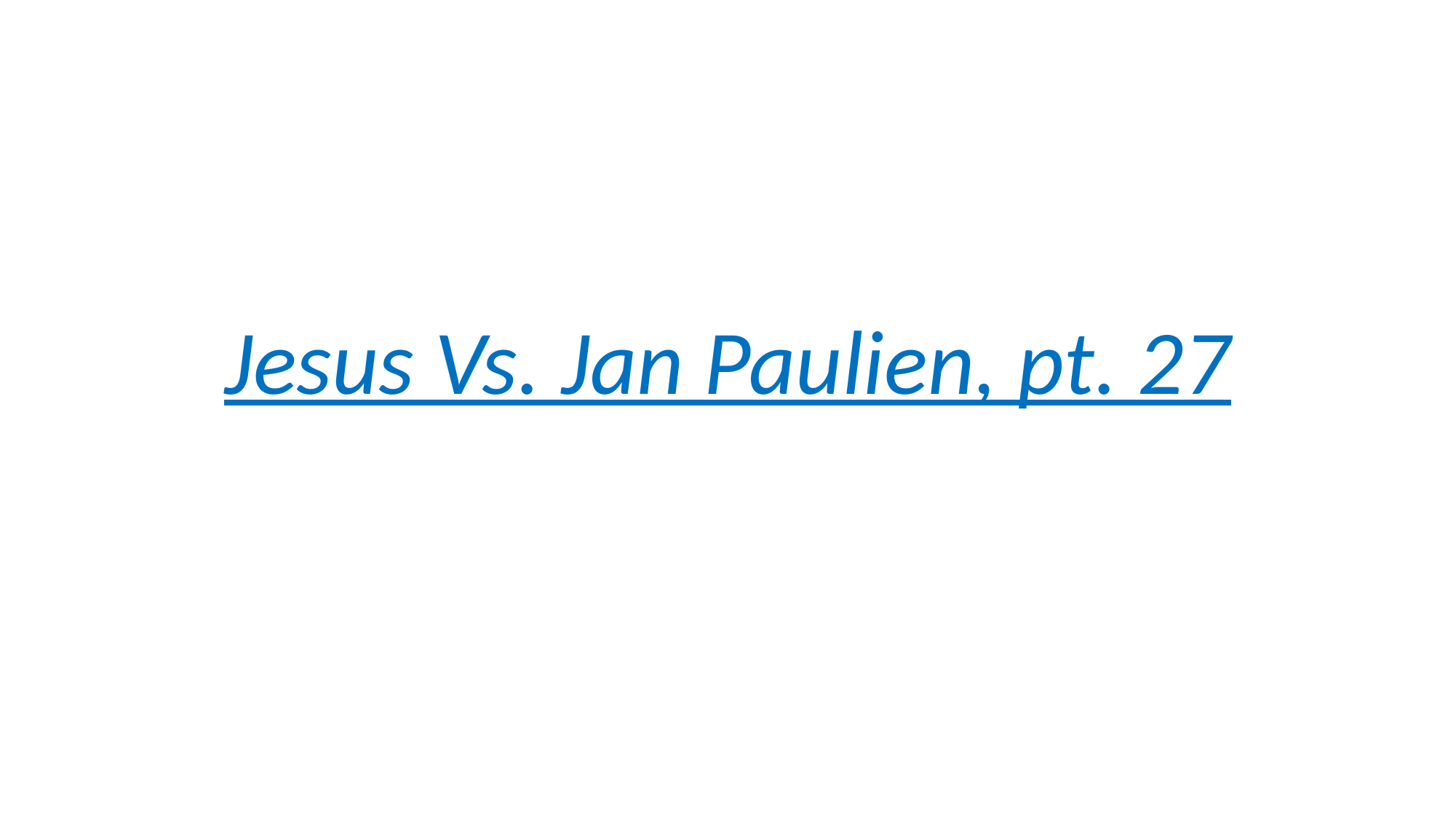

# Jesus Vs. Jan Paulien, pt. 27